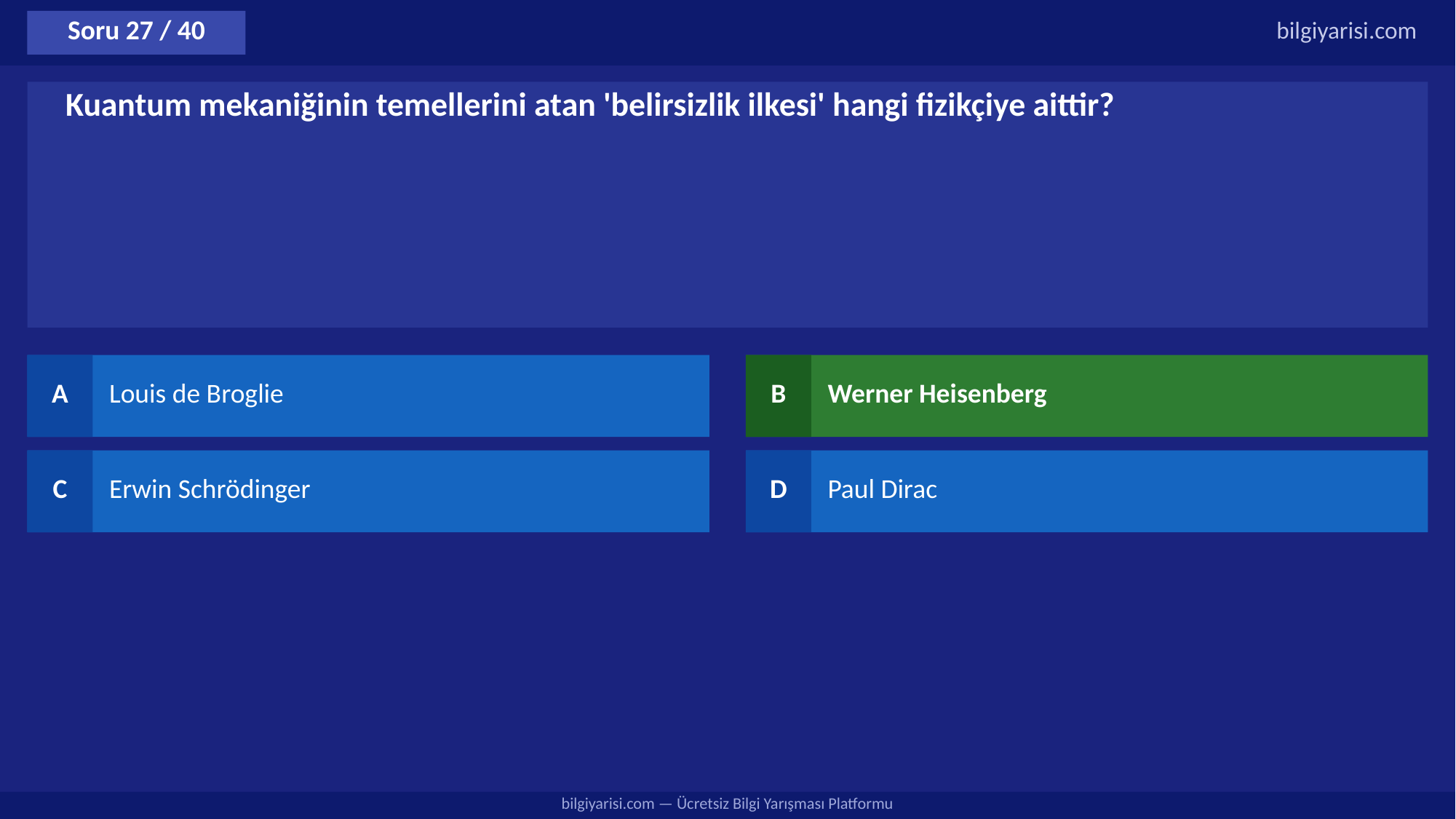

Soru 27 / 40
bilgiyarisi.com

Kuantum mekaniğinin temellerini atan 'belirsizlik ilkesi' hangi fizikçiye aittir?

A
Louis de Broglie

B
Werner Heisenberg

C
Erwin Schrödinger

D
Paul Dirac
bilgiyarisi.com — Ücretsiz Bilgi Yarışması Platformu